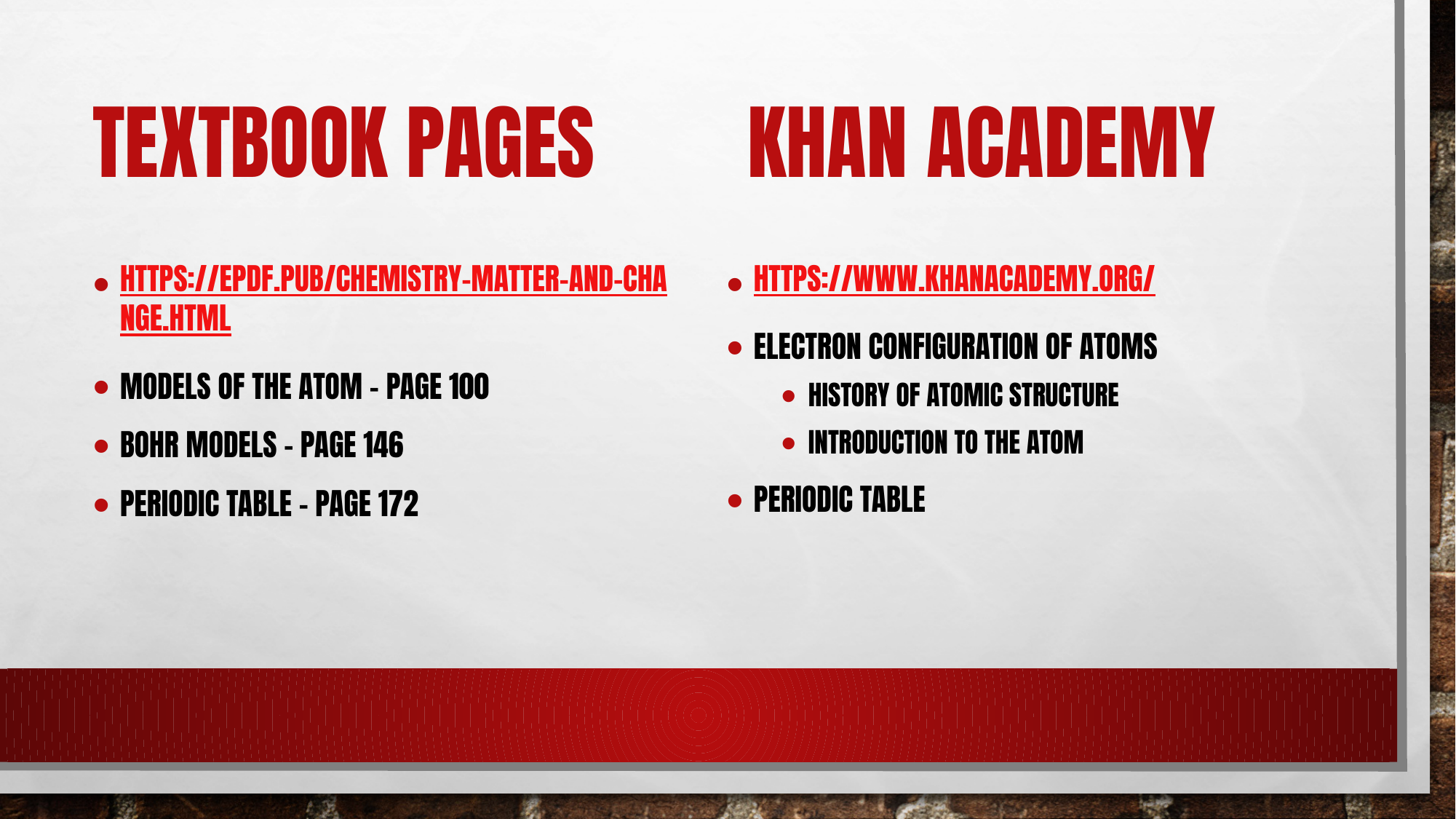

# Textbook Pages		KHAN Academy
https://epdf.pub/chemistry-matter-and-change.html
Models of the atom – page 100
Bohr Models – Page 146
Periodic Table – Page 172

https://www.khanacademy.org/
Electron Configuration of atoms
History of Atomic Structure
Introduction to the atom
Periodic Table